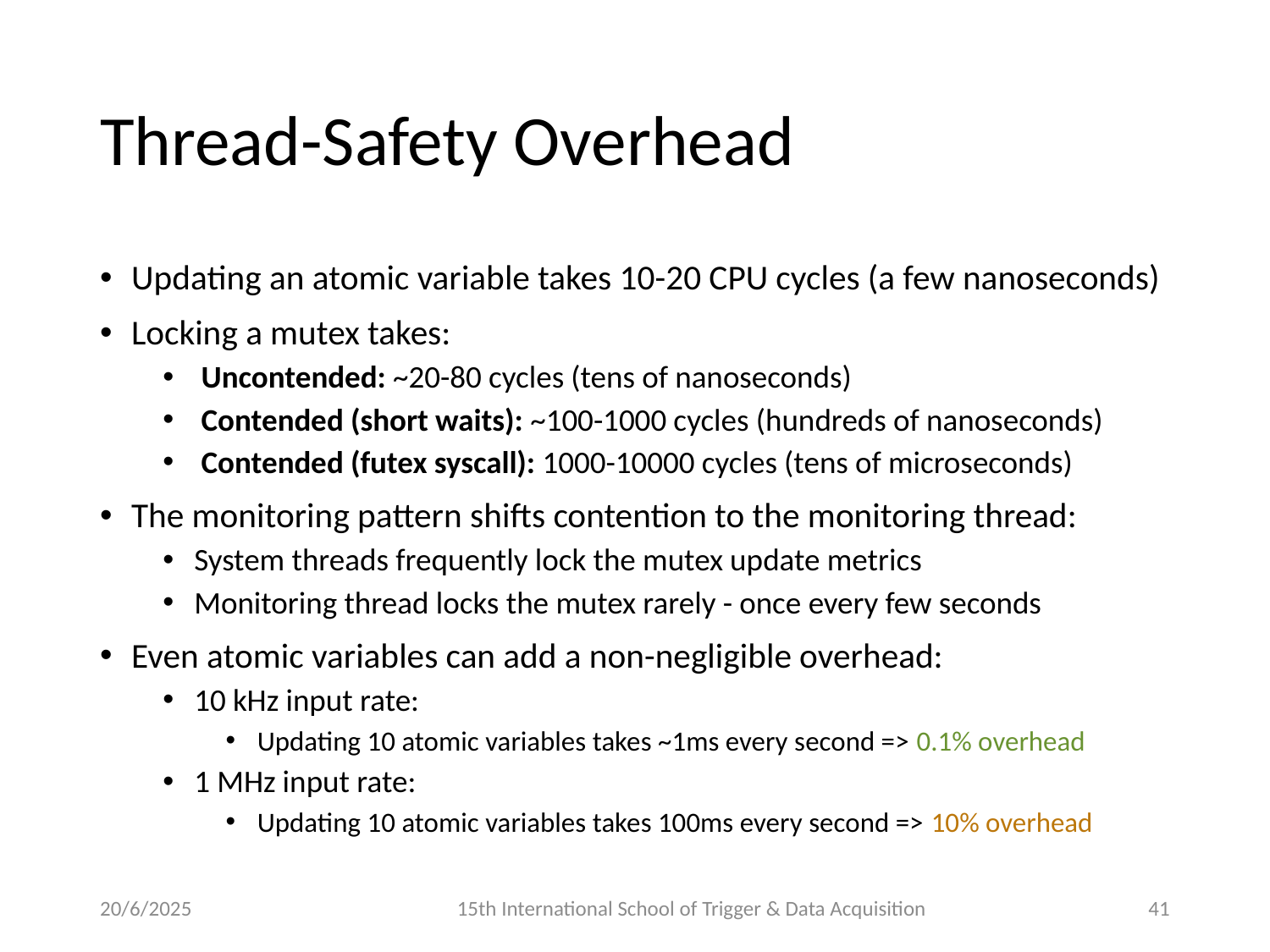

# Thread-Safety Overhead
Updating an atomic variable takes 10-20 CPU cycles (a few nanoseconds)
Locking a mutex takes:
 Uncontended: ~20-80 cycles (tens of nanoseconds)
 Contended (short waits): ~100-1000 cycles (hundreds of nanoseconds)
 Contended (futex syscall): 1000-10000 cycles (tens of microseconds)
The monitoring pattern shifts contention to the monitoring thread:
System threads frequently lock the mutex update metrics
Monitoring thread locks the mutex rarely - once every few seconds
Even atomic variables can add a non-negligible overhead:
10 kHz input rate:
Updating 10 atomic variables takes ~1ms every second => 0.1% overhead
1 MHz input rate:
Updating 10 atomic variables takes 100ms every second => 10% overhead

20/6/2025
15th International School of Trigger & Data Acquisition
41